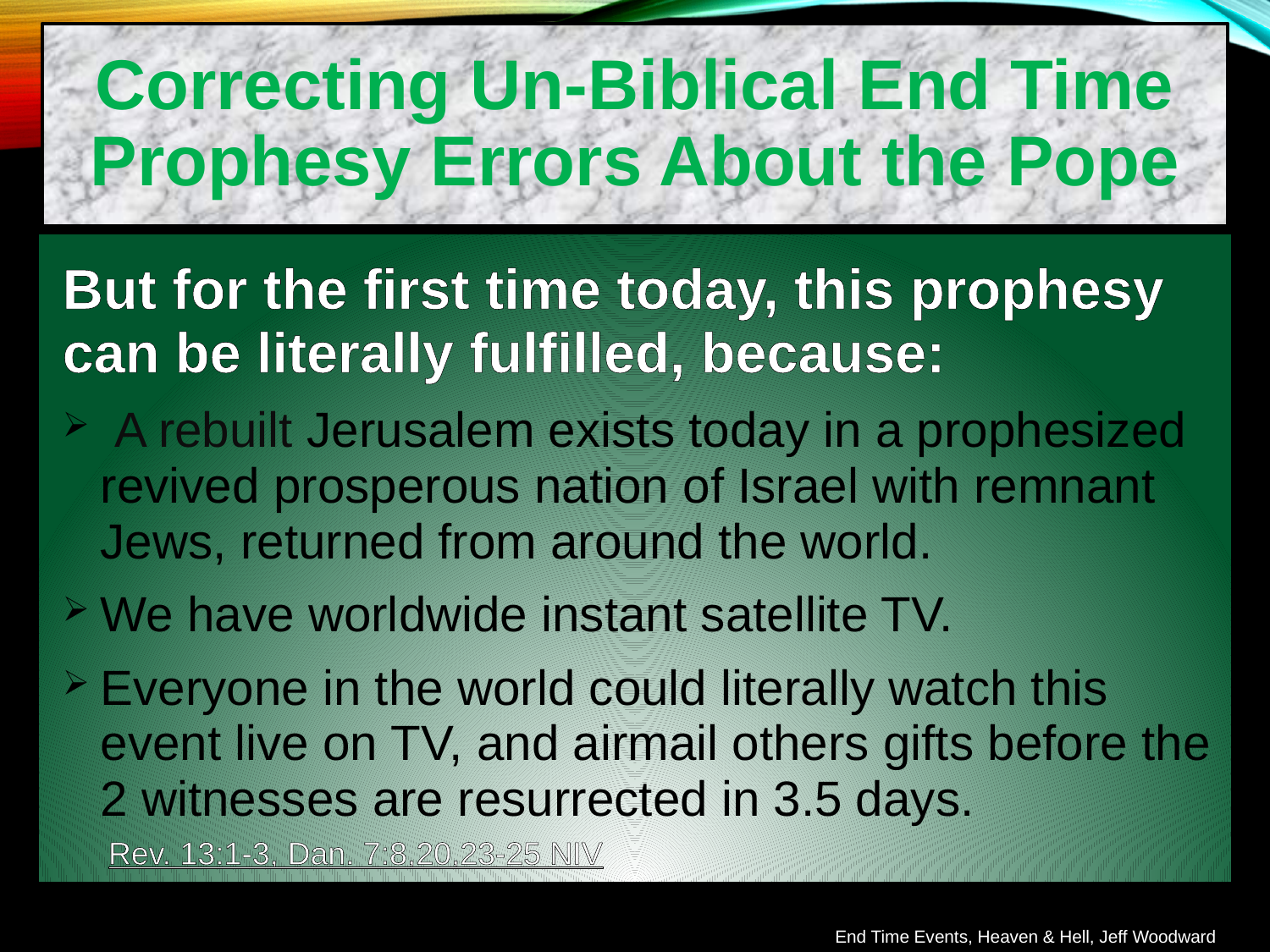

Correcting Un-Biblical End Time Prophesy Errors About the Pope
But for the first time today, this prophesy can be literally fulfilled, because:
 A rebuilt Jerusalem exists today in a prophesized revived prosperous nation of Israel with remnant Jews, returned from around the world.
We have worldwide instant satellite TV.
Everyone in the world could literally watch this event live on TV, and airmail others gifts before the 2 witnesses are resurrected in 3.5 days.
 Rev. 13:1-3, Dan. 7:8,20,23-25 NIV
End Time Events, Heaven & Hell, Jeff Woodward